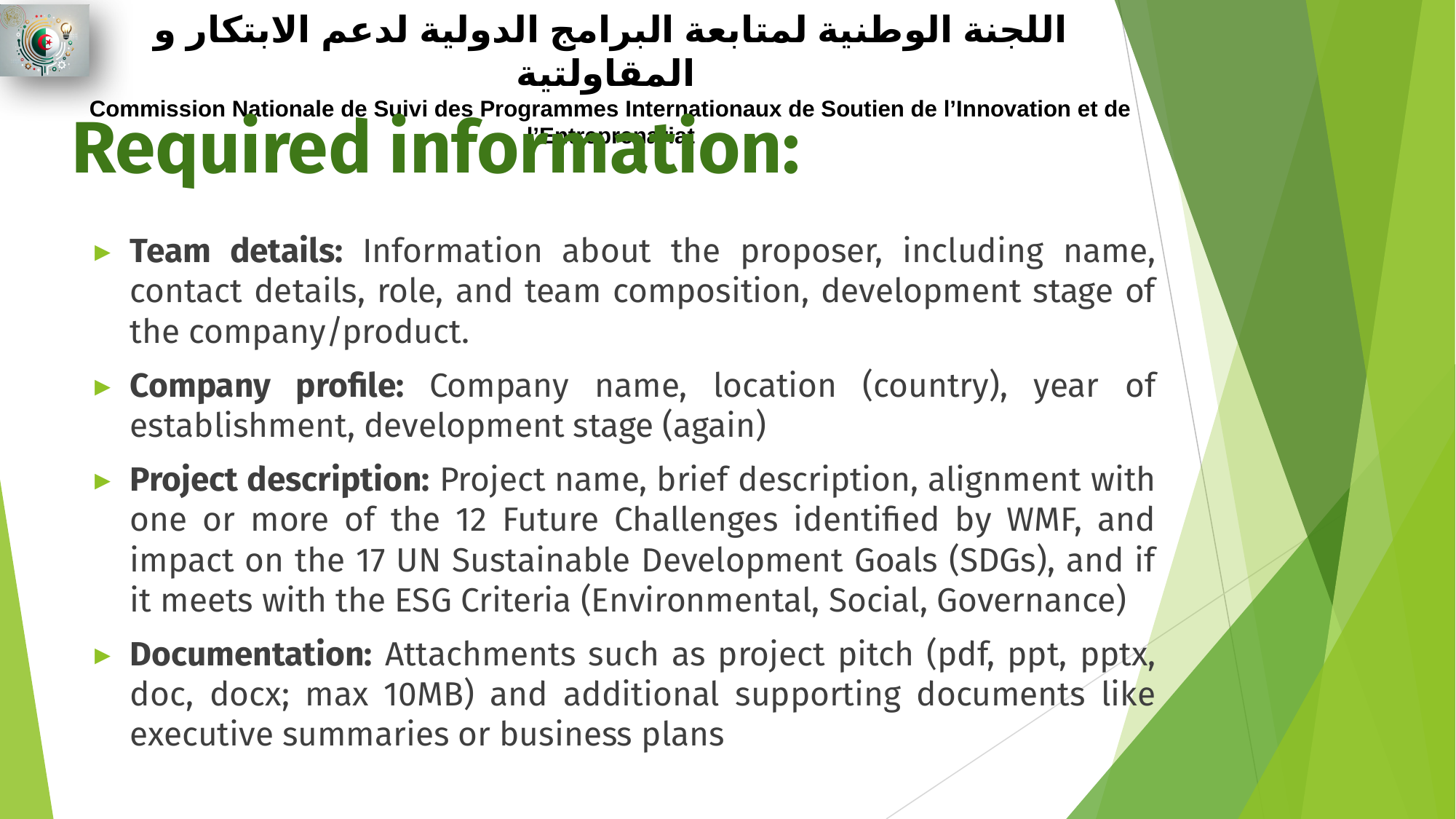

# Required information:
Team details: Information about the proposer, including name, contact details, role, and team composition, development stage of the company/product.
Company profile: Company name, location (country), year of establishment, development stage (again)
Project description: Project name, brief description, alignment with one or more of the 12 Future Challenges identified by WMF, and impact on the 17 UN Sustainable Development Goals (SDGs), and if it meets with the ESG Criteria (Environmental, Social, Governance)
Documentation: Attachments such as project pitch (pdf, ppt, pptx, doc, docx; max 10MB) and additional supporting documents like executive summaries or business plans